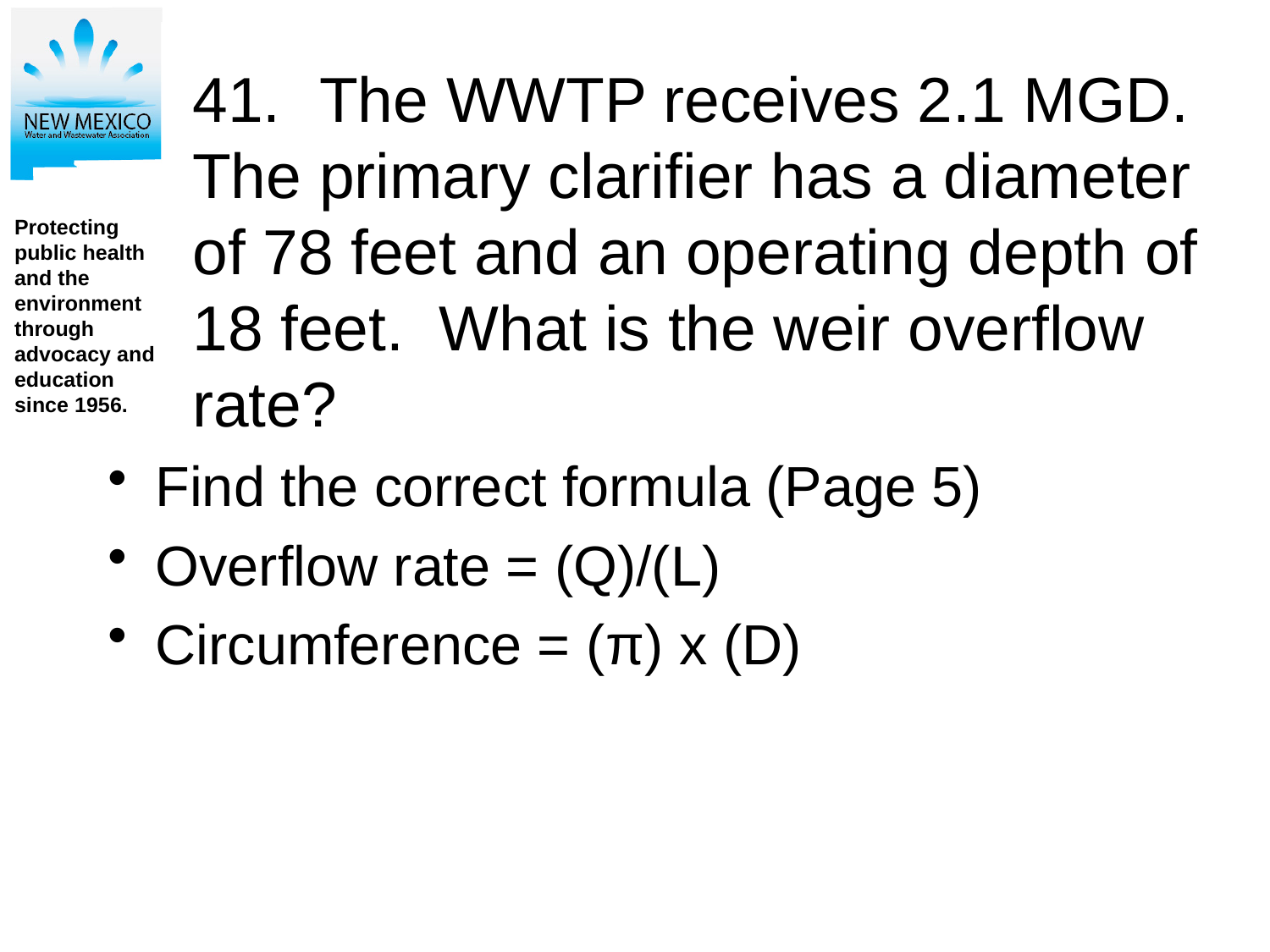

# 41.	The WWTP receives 2.1 MGD.   The primary clarifier has a diameter      of 78 feet and an operating depth of     18 feet.  What is the weir overflow   rate?
Find the correct formula (Page 5)
Overflow rate = (Q)/(L)
Circumference = (π) x (D)